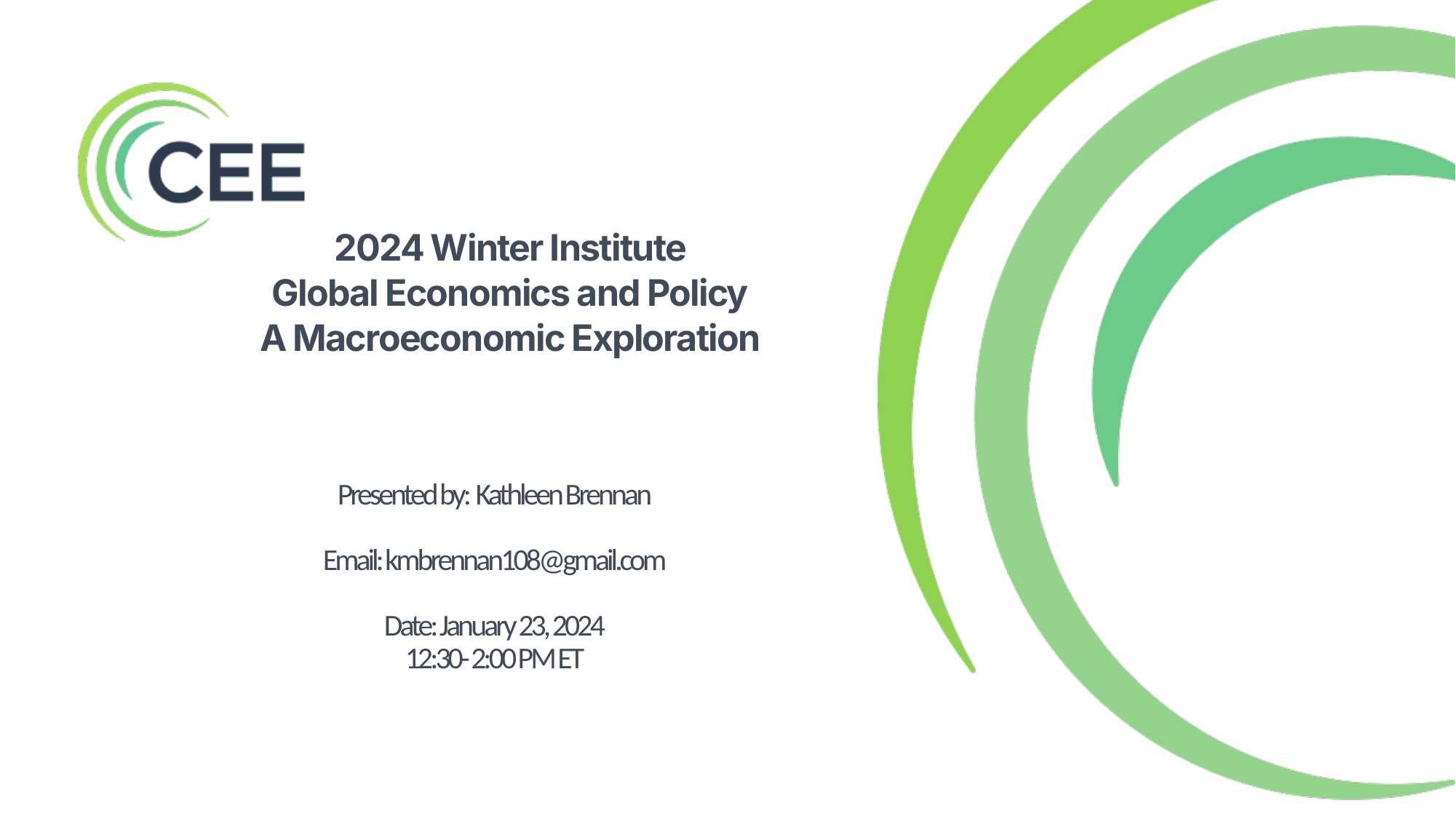

2024 Winter Institute
Global Economics and Policy
A Macroeconomic Exploration
Presented by: Kathleen Brennan
Email: kmbrennan108@gmail.com
Date: January 23, 2024
12:30- 2:00 PM ET